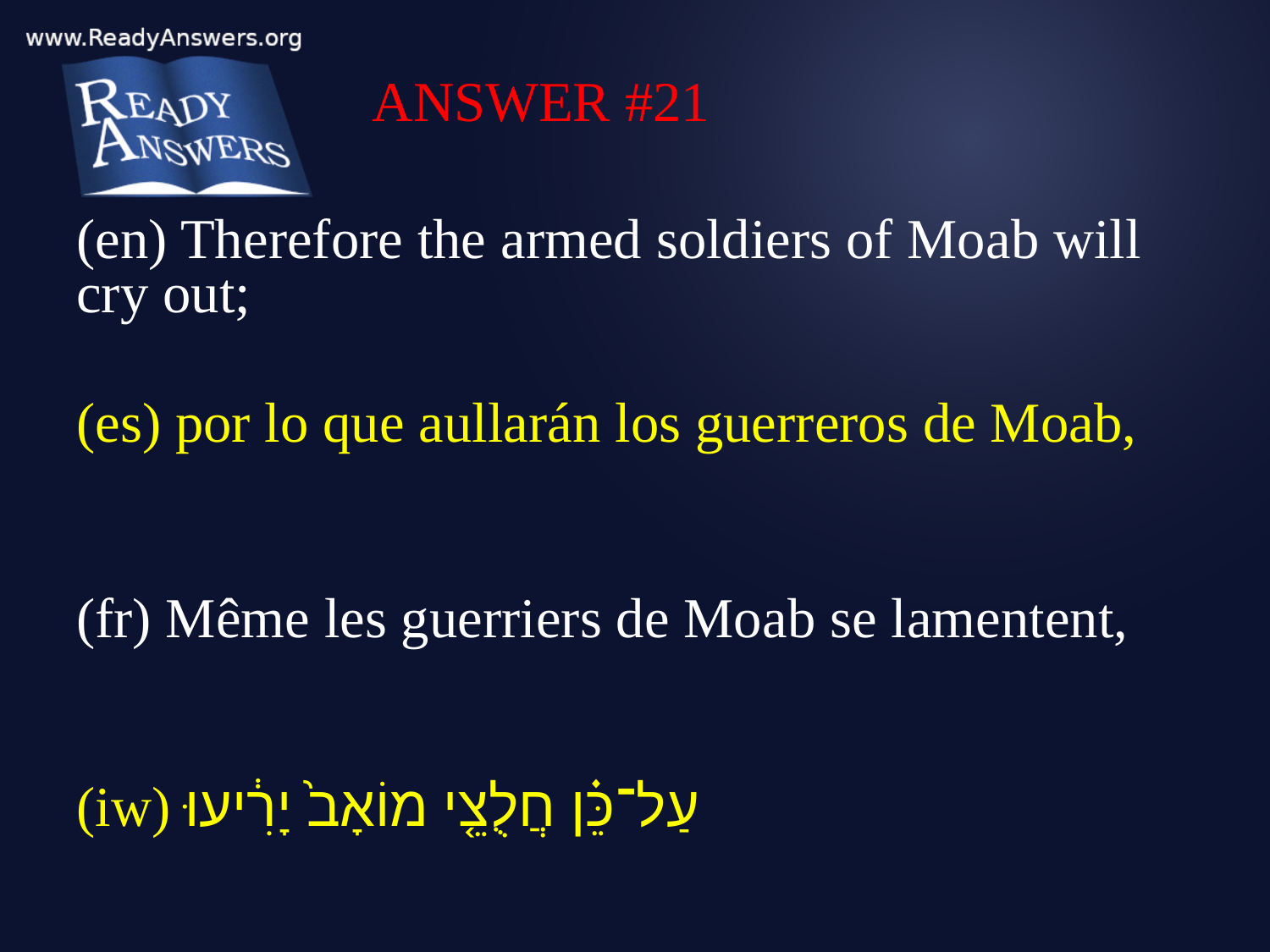

ANSWER #21
(en) Therefore the armed soldiers of Moab will cry out;
(es) por lo que aullarán los guerreros de Moab,
(fr) Même les guerriers de Moab se lamentent,
(iw) עַל־כֵּ֗ן חֲלֻצֵ֤י מוֹאָב֙ יָרִ֔יעוּ